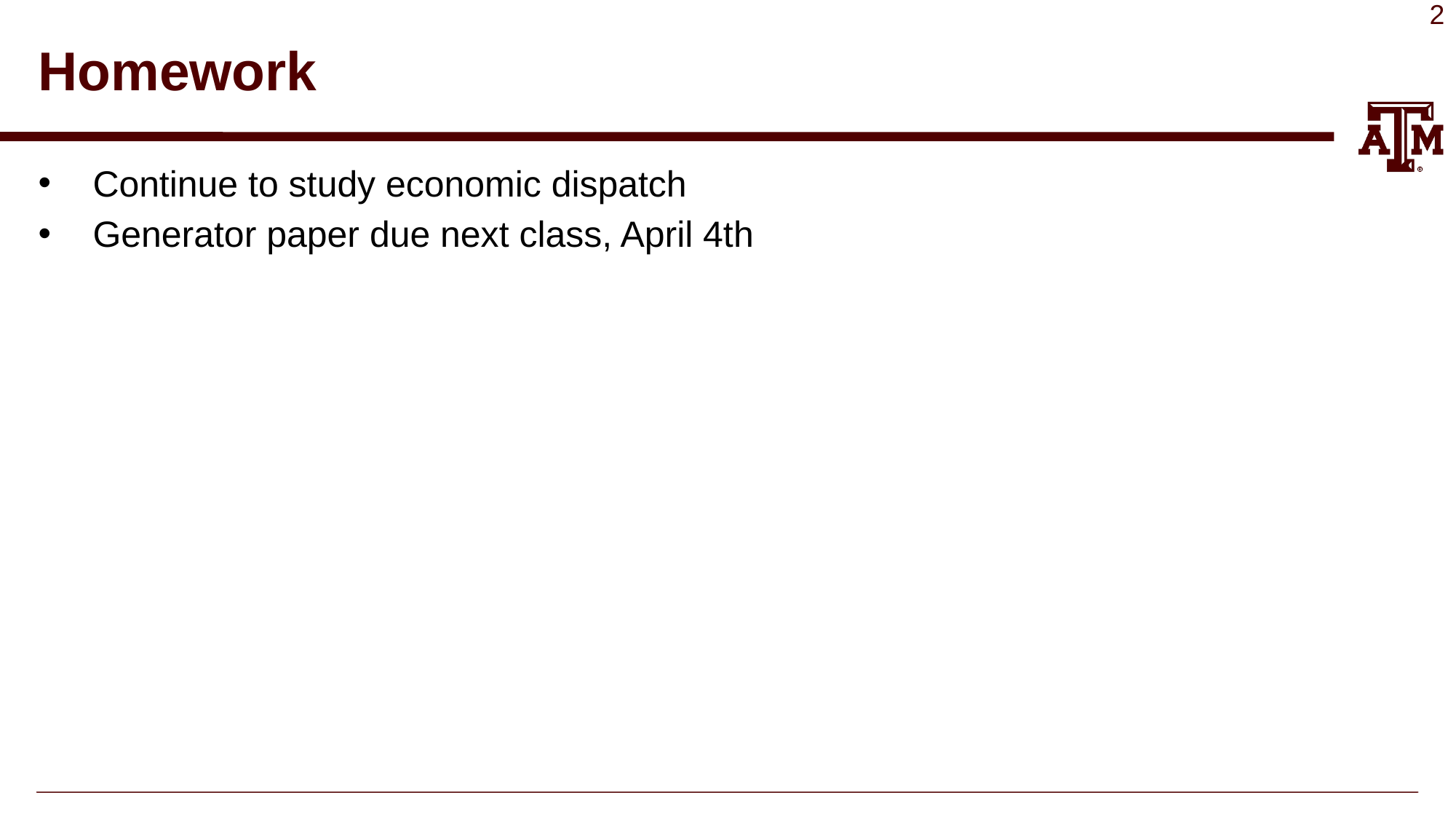

# Homework
Continue to study economic dispatch
Generator paper due next class, April 4th